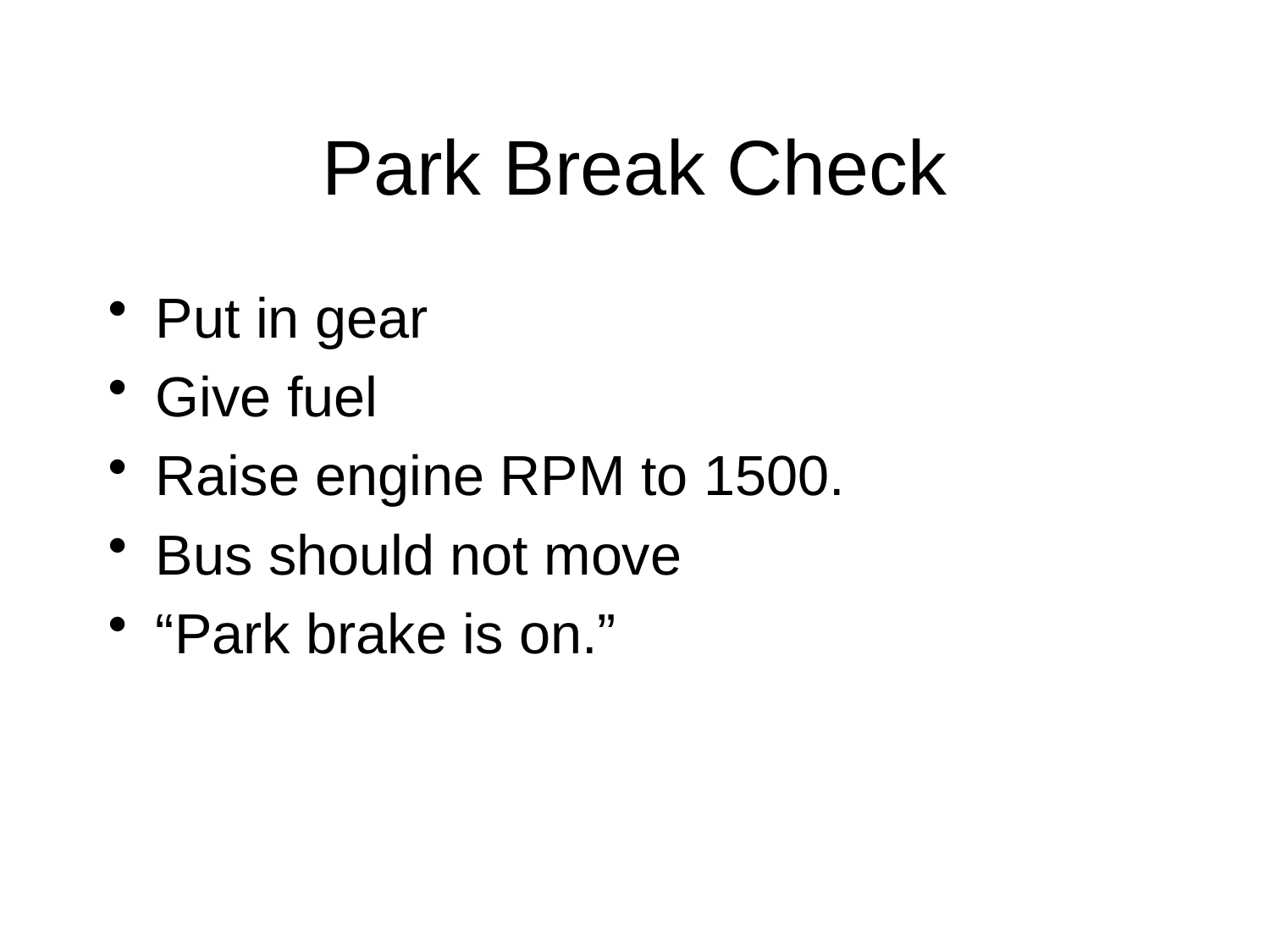

# Park Break Check
Put in gear
Give fuel
Raise engine RPM to 1500.
Bus should not move
“Park brake is on.”